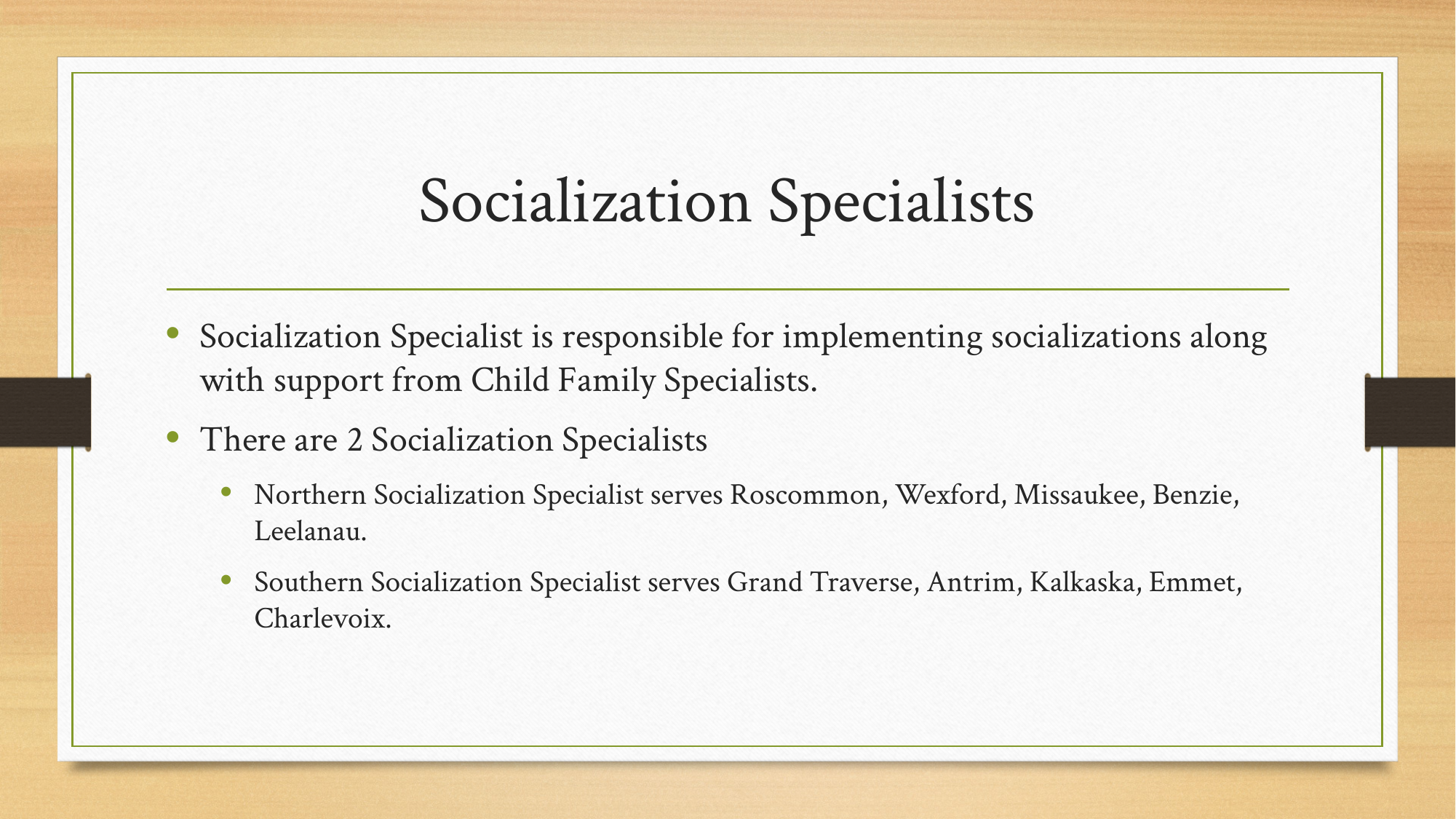

# Socialization Specialists
Socialization Specialist is responsible for implementing socializations along with support from Child Family Specialists.
There are 2 Socialization Specialists
Northern Socialization Specialist serves Roscommon, Wexford, Missaukee, Benzie, Leelanau.
Southern Socialization Specialist serves Grand Traverse, Antrim, Kalkaska, Emmet, Charlevoix.